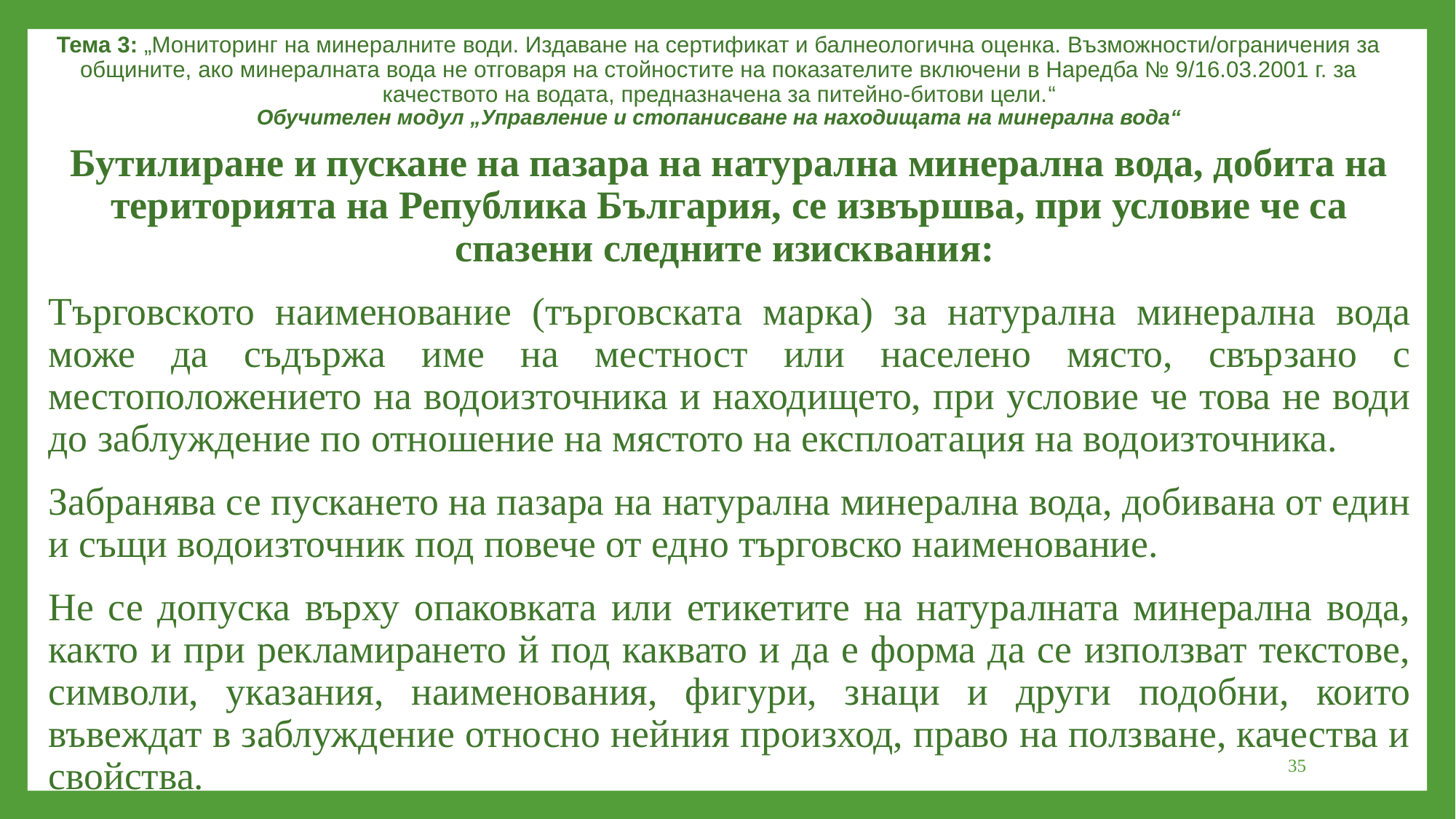

Тема 3: „Мониторинг на минералните води. Издаване на сертификат и балнеологична оценка. Възможности/ограничения за общините, ако минералната вода не отговаря на стойностите на показателите включени в Наредба № 9/16.03.2001 г. за качеството на водата, предназначена за питейно-битови цели.“
Обучителен модул „Управление и стопанисване на находищата на минерална вода“
Бутилиране и пускане на пазара на натурална минерална вода, добита на територията на Република България, се извършва, при условие че са спазени следните изисквания:
Търговското наименование (търговската марка) за натурална минерална вода може да съдържа име на местност или населено място, свързано с местоположението на водоизточника и находището, при условие че това не води до заблуждение по отношение на мястото на експлоатация на водоизточника.
Забранява се пускането на пазара на натурална минерална вода, добивана от един и същи водоизточник под повече от едно търговско наименование.
Не се допуска върху опаковката или етикетите на натуралната минерална вода, както и при рекламирането й под каквато и да е форма да се използват текстове, символи, указания, наименования, фигури, знаци и други подобни, които въвеждат в заблуждение относно нейния произход, право на ползване, качества и свойства.

35